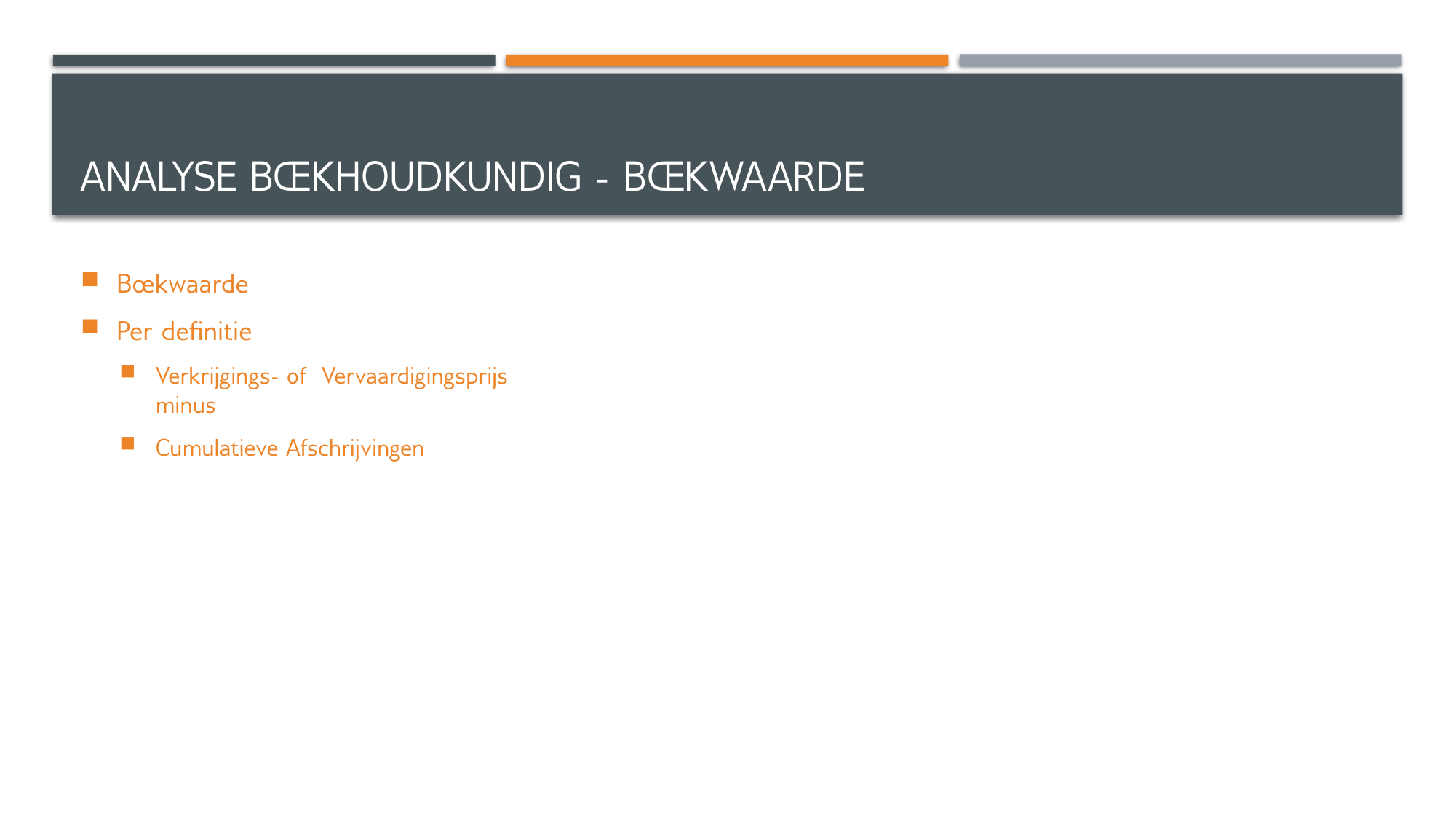

# ANALYSE BOEKHOUDKUNDIG - BOEKWAARDE
Boekwaarde
Per definitie
Verkrijgings- of  Vervaardigingsprijs
minus
Cumulatieve Afschrijvingen